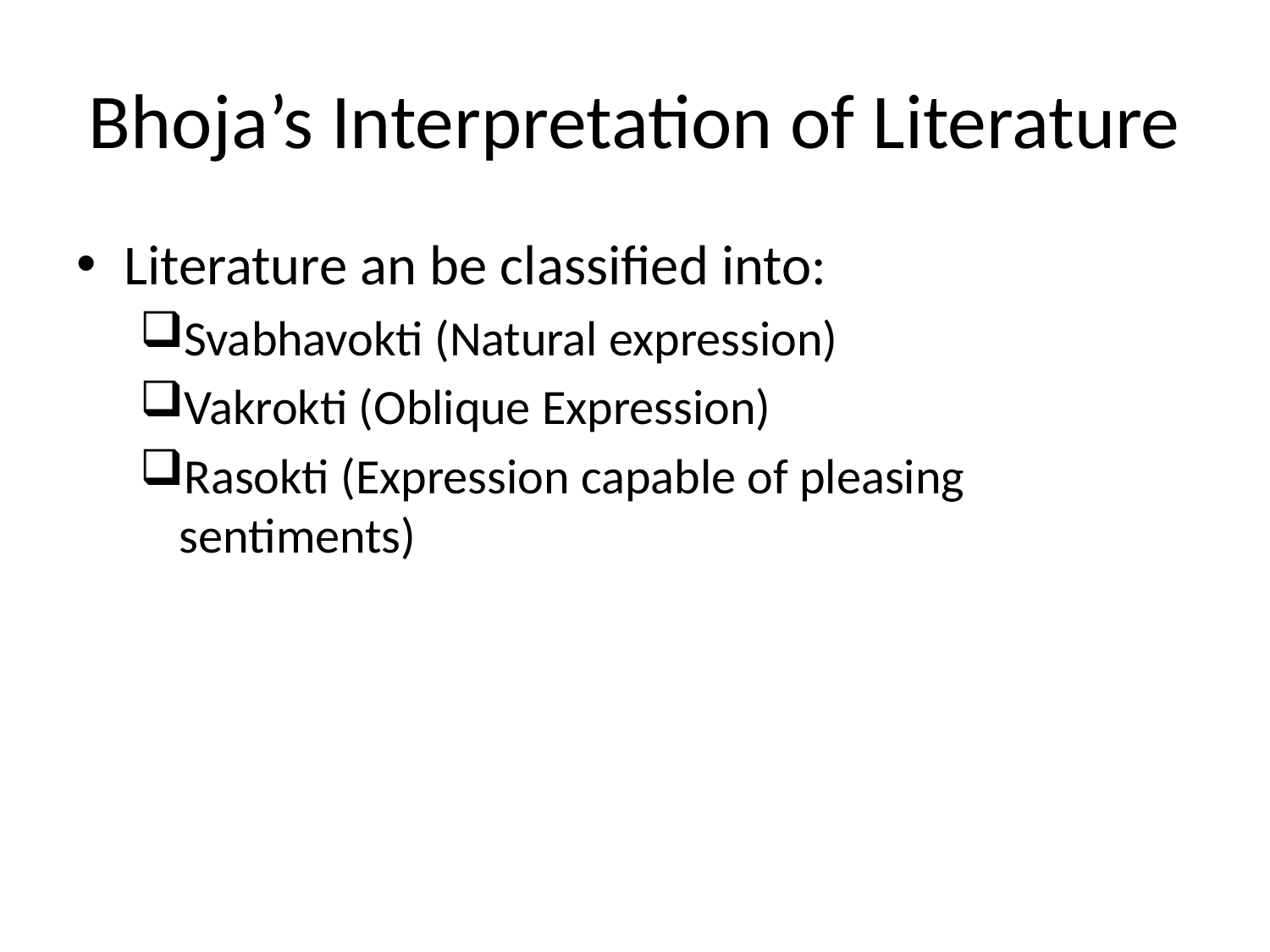

# Bhoja’s Interpretation of Literature
Literature an be classified into:
Svabhavokti (Natural expression)
Vakrokti (Oblique Expression)
Rasokti (Expression capable of pleasing sentiments)